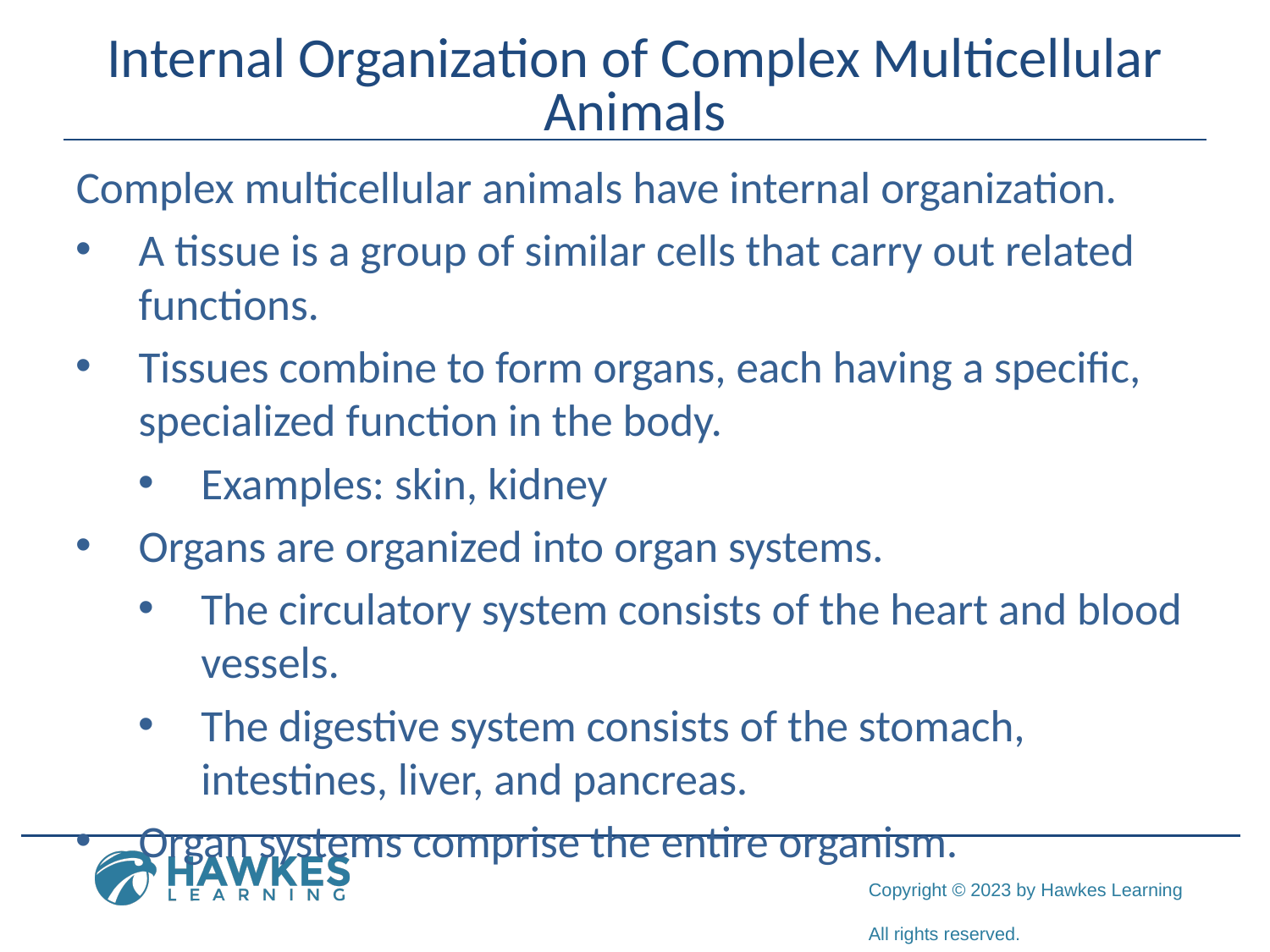

# Internal Organization of Complex Multicellular Animals
Complex multicellular animals have internal organization.
A tissue is a group of similar cells that carry out related functions.
Tissues combine to form organs, each having a specific, specialized function in the body.
Examples: skin, kidney
Organs are organized into organ systems.
The circulatory system consists of the heart and blood vessels.
The digestive system consists of the stomach, intestines, liver, and pancreas.
Organ systems comprise the entire organism.